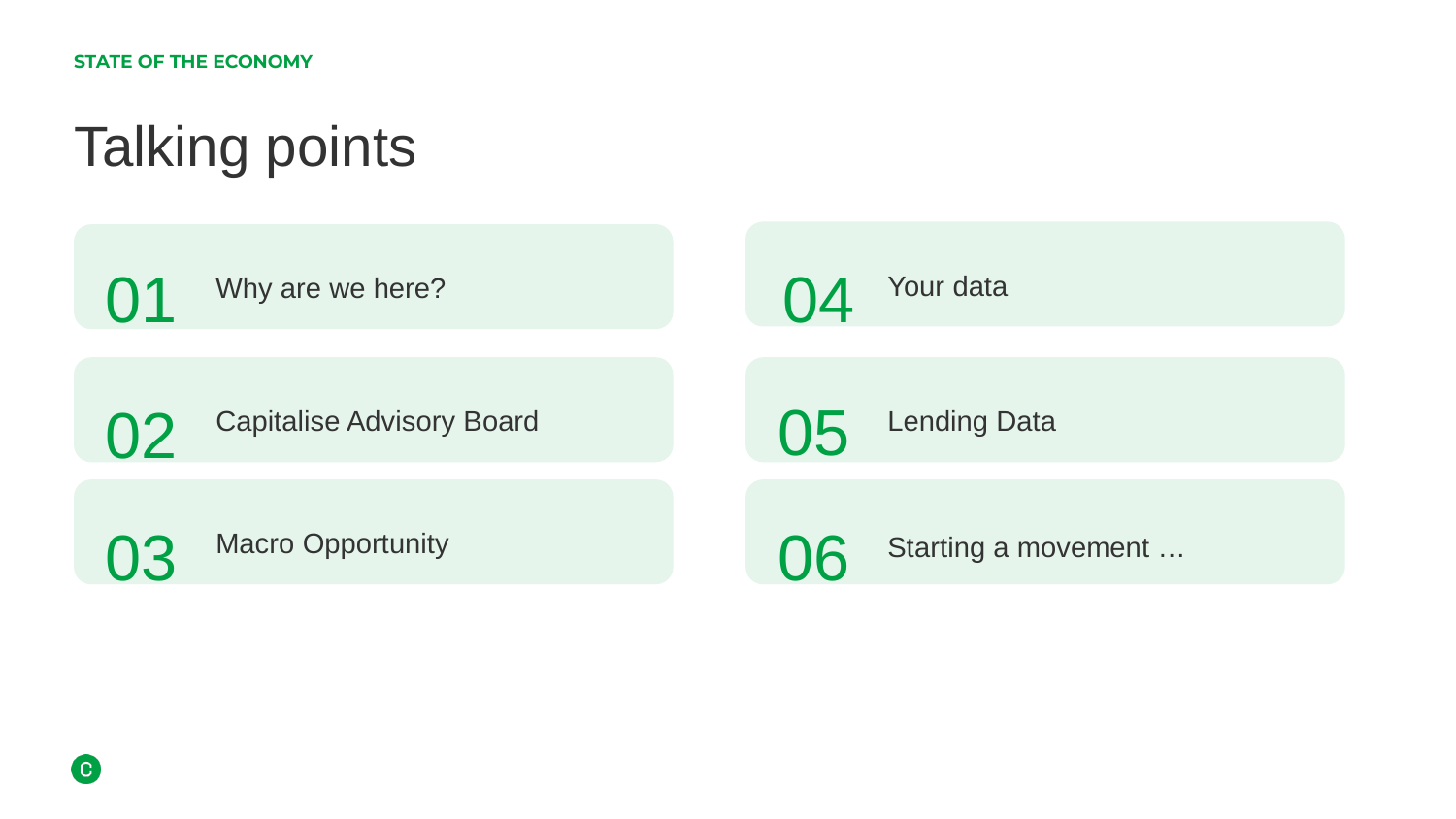

STATE OF THE ECONOMY
# Talking points

01
04
Your data
Why are we here?

05
02
Capitalise Advisory Board
Lending Data

03
06
Macro Opportunity
Starting a movement …